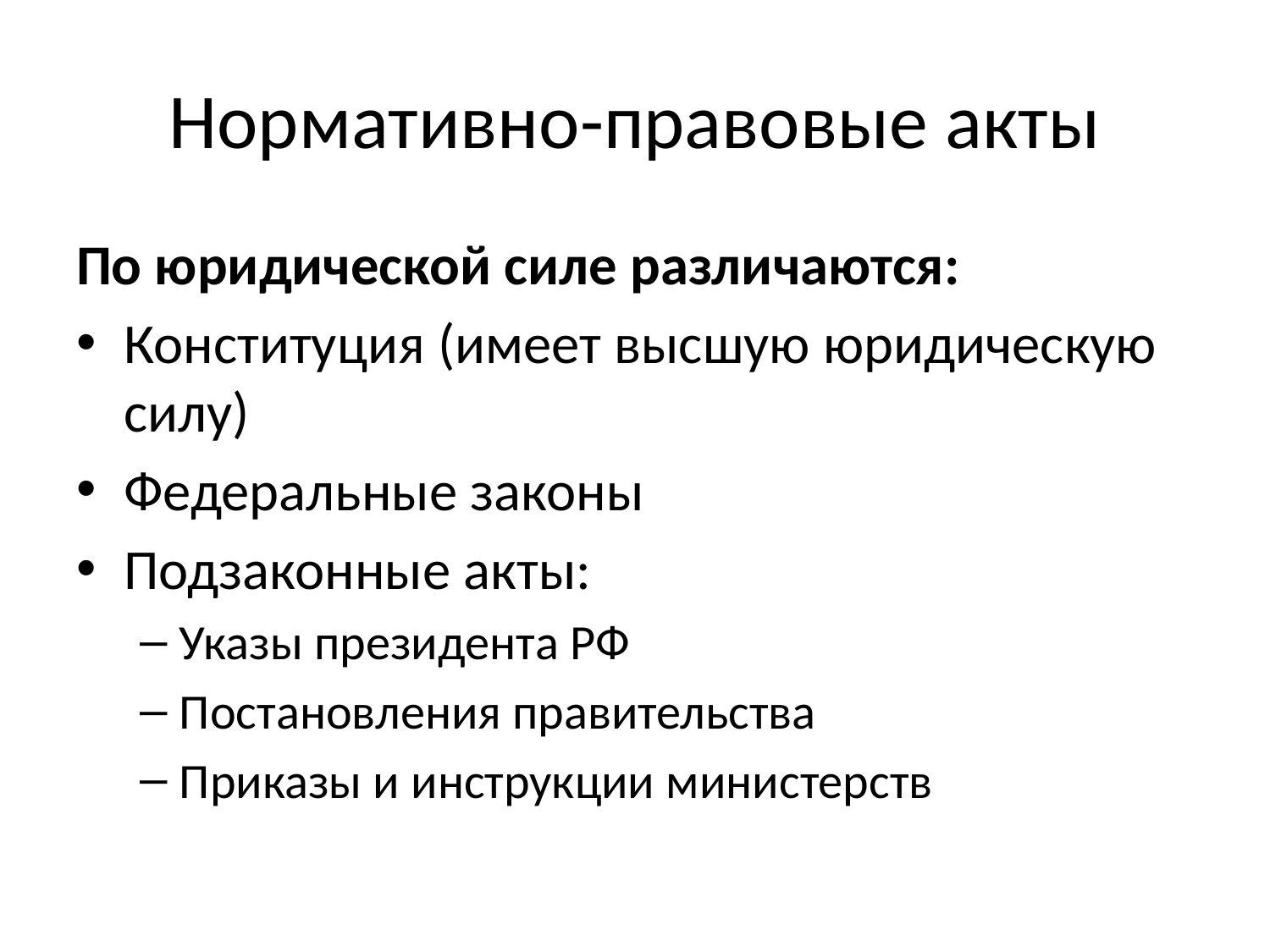

# Нормативно-правовые акты
По юридической силе различаются:
Конституция (имеет высшую юридическую силу)
Федеральные законы
Подзаконные акты:
Указы президента РФ
Постановления правительства
Приказы и инструкции министерств